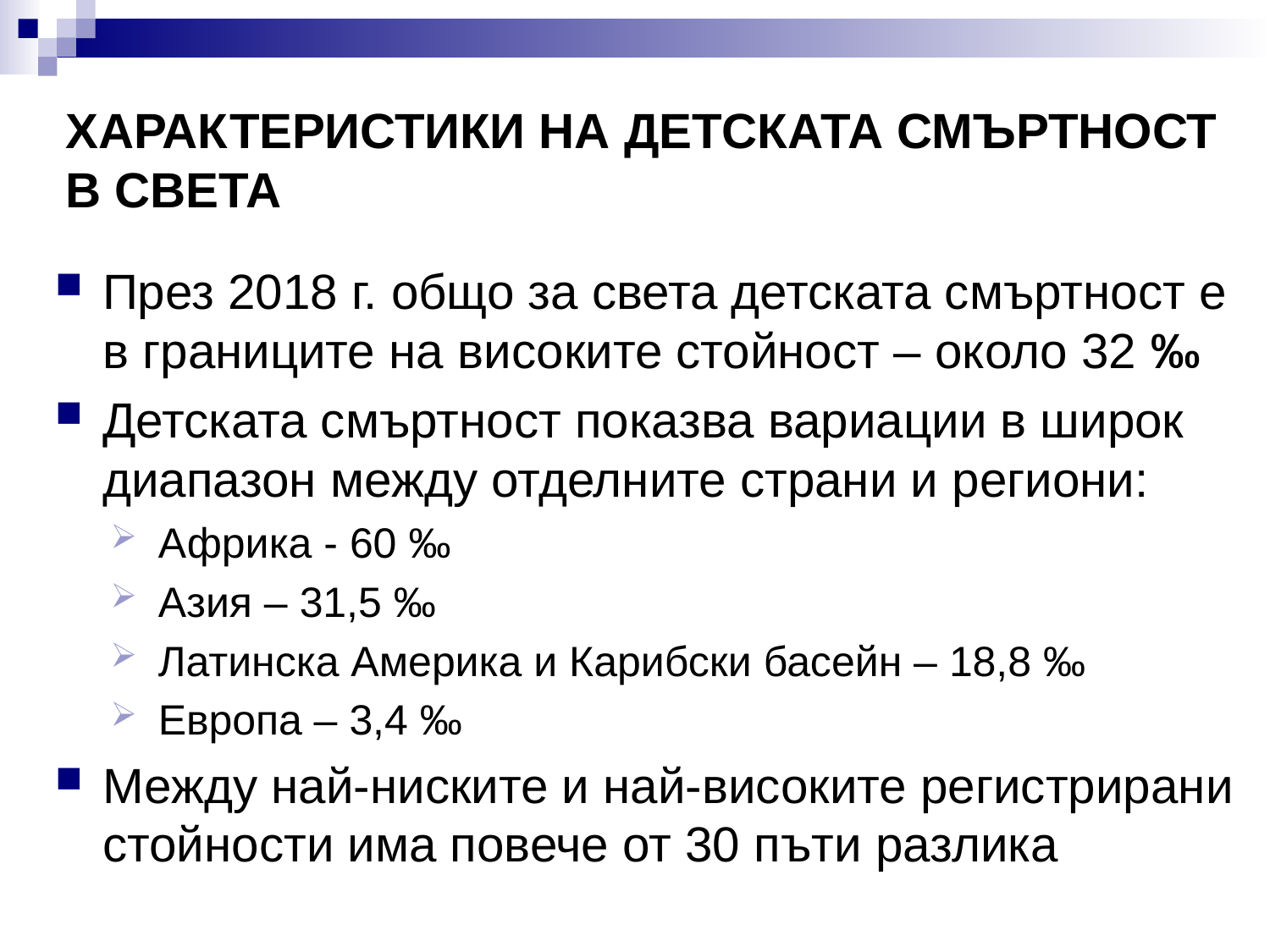

# ХАРАКТЕРИСТИКИ НА ДЕТСКАТА СМЪРТНОСТ В СВЕТА
През 2018 г. общо за света детската смъртност е в границите на високите стойност – около 32 ‰
Детската смъртност показва вариации в широк диапазон между отделните страни и региони:
Африка - 60 ‰
Азия – 31,5 ‰
Латинска Америка и Карибски басейн – 18,8 ‰
Европа – 3,4 ‰
Между най-ниските и най-високите регистрирани стойности има повече от 30 пъти разлика